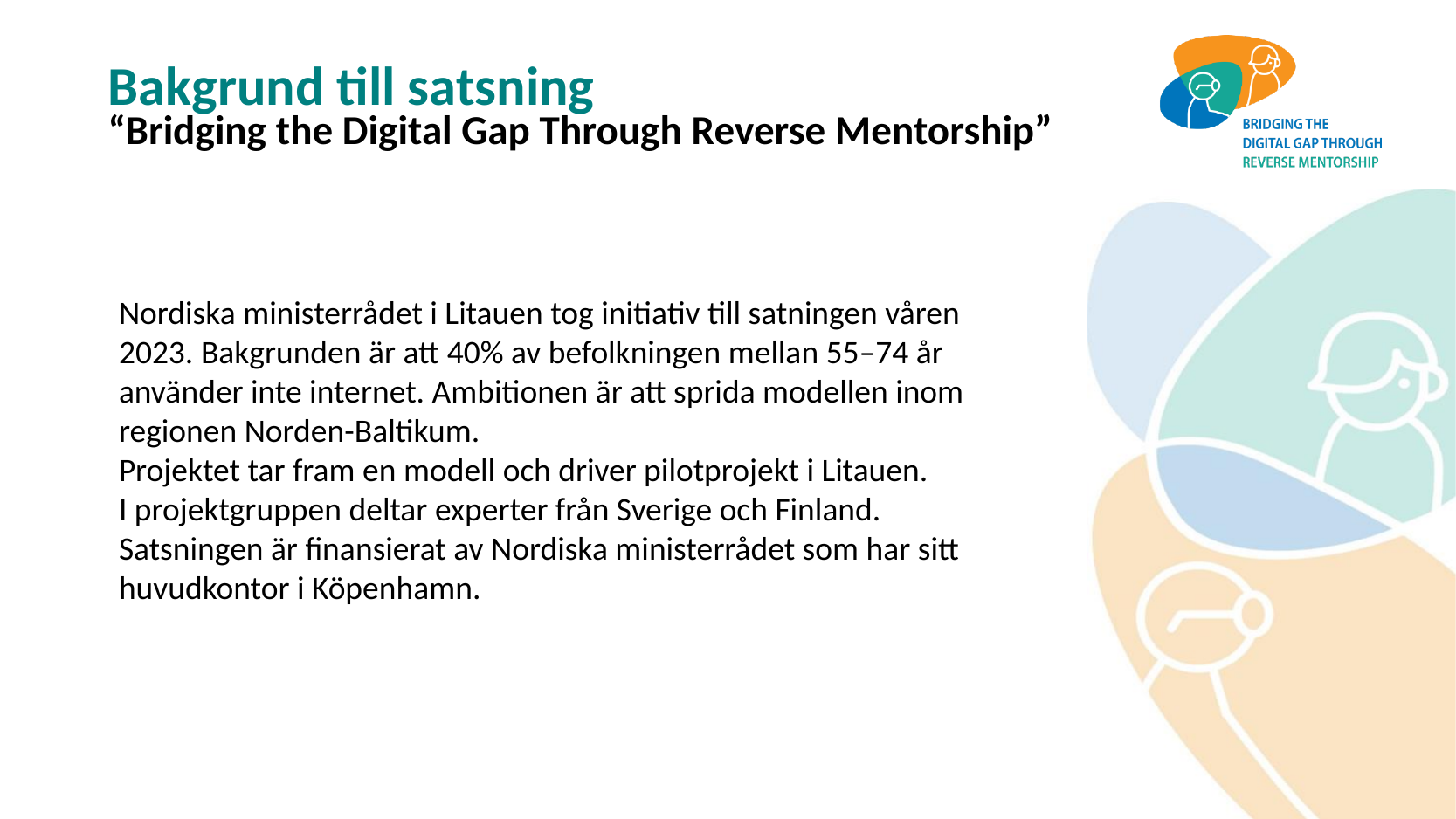

# Bakgrund till satsning “Bridging the Digital Gap Through Reverse Mentorship”

Nordiska ministerrådet i Litauen tog initiativ till satningen våren 2023. Bakgrunden är att 40% av befolkningen mellan 55–74 år använder inte internet. Ambitionen är att sprida modellen inom regionen Norden-Baltikum.
Projektet tar fram en modell och driver pilotprojekt i Litauen.
I projektgruppen deltar experter från Sverige och Finland.
Satsningen är finansierat av Nordiska ministerrådet som har sitt huvudkontor i Köpenhamn.